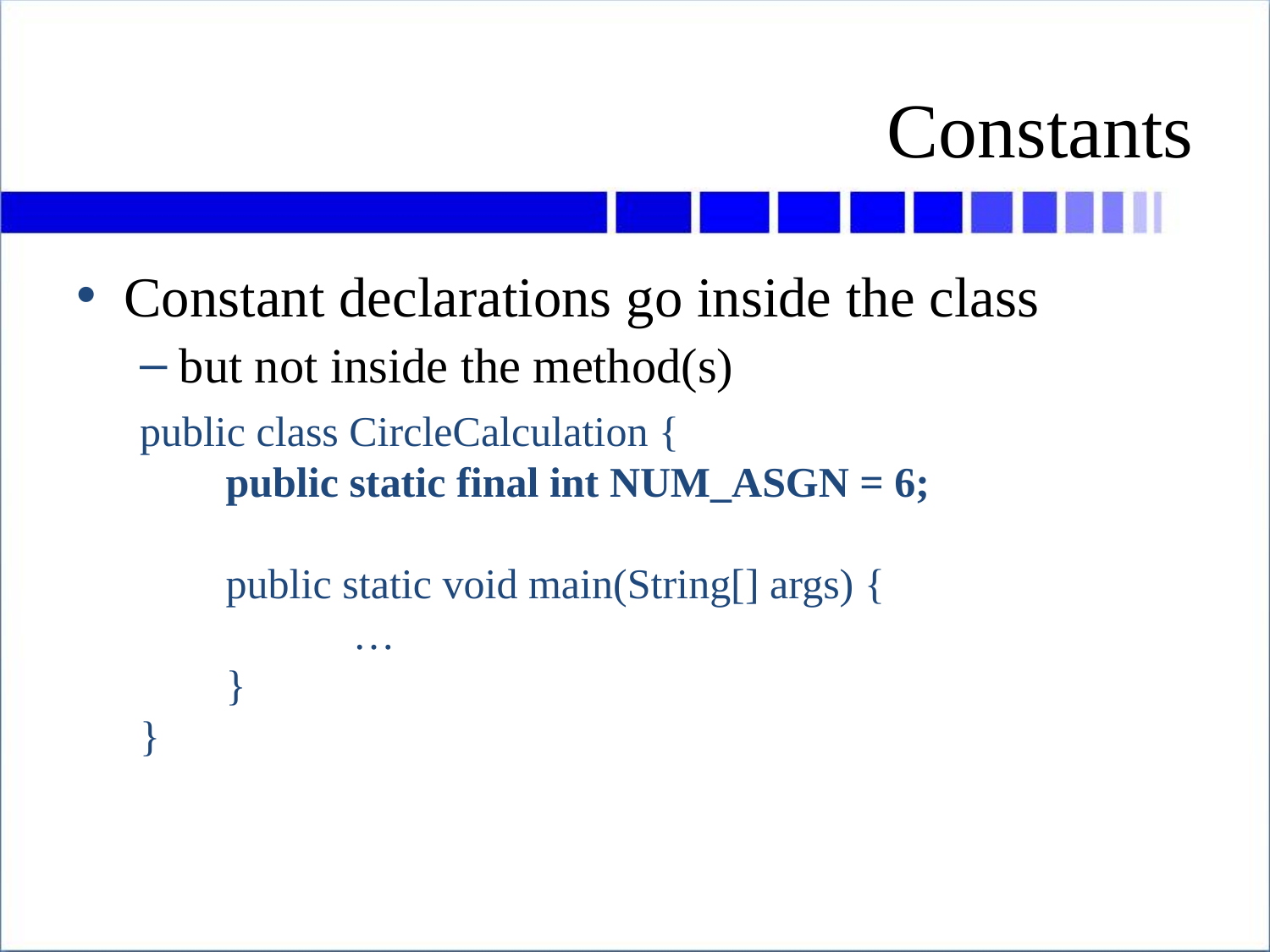

# Constants
Constant declarations go inside the class
but not inside the method(s)
public class CircleCalculation {
	public static final int NUM_ASGN = 6;

	public static void main(String[] args) {
		…
	}
}